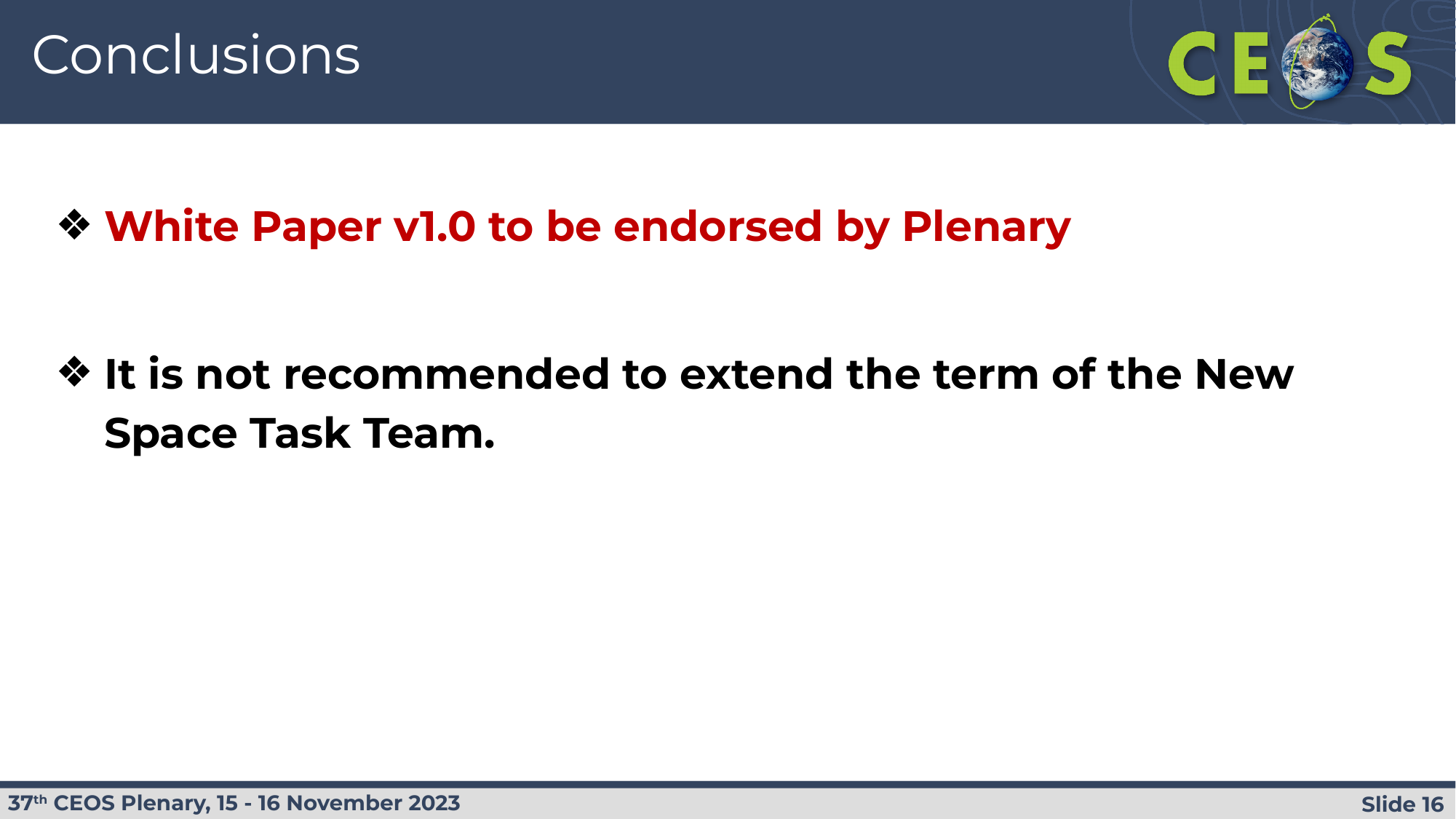

# Conclusions
White Paper v1.0 to be endorsed by Plenary

It is not recommended to extend the term of the New Space Task Team.